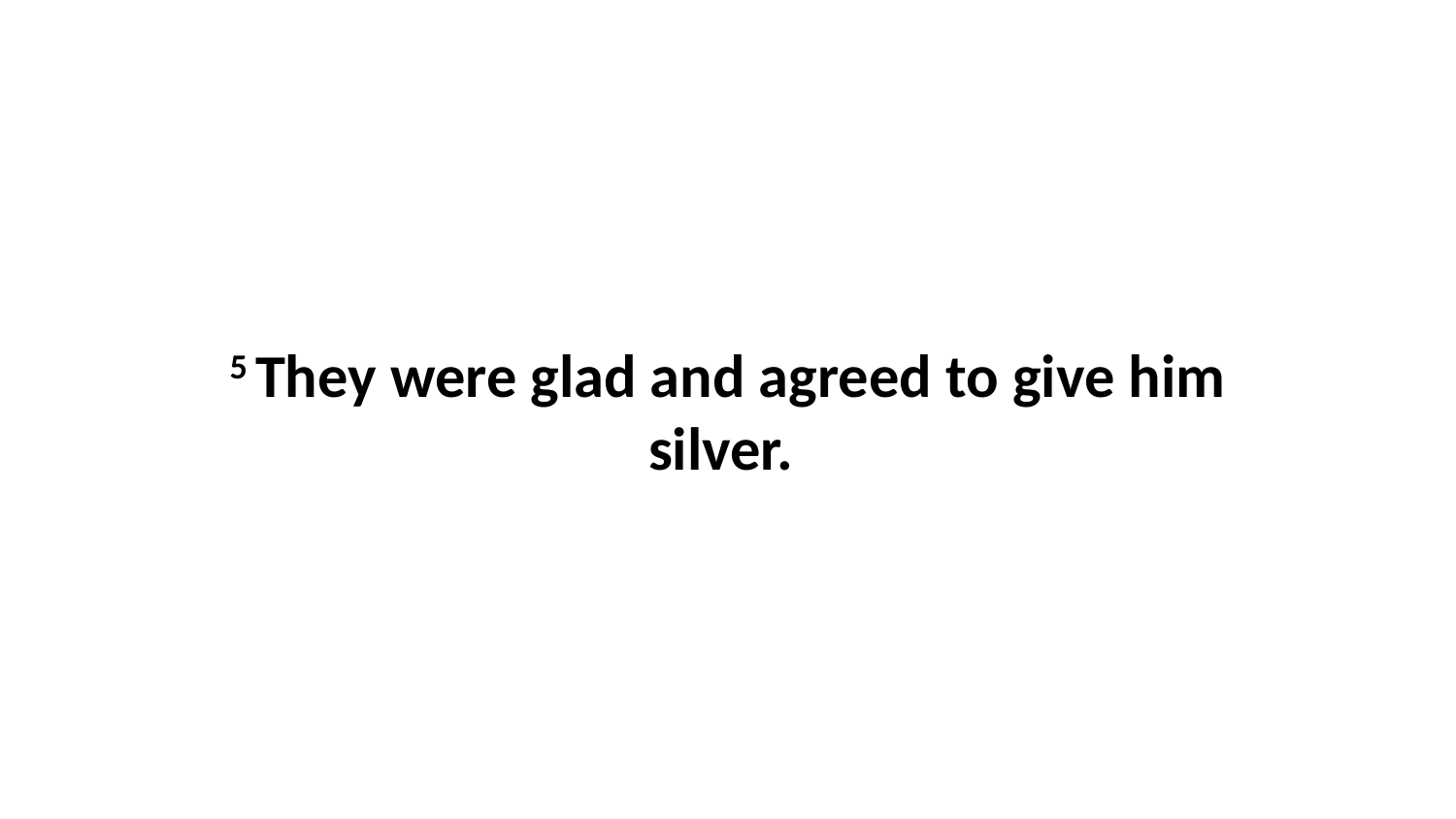

5 They were glad and agreed to give him silver.